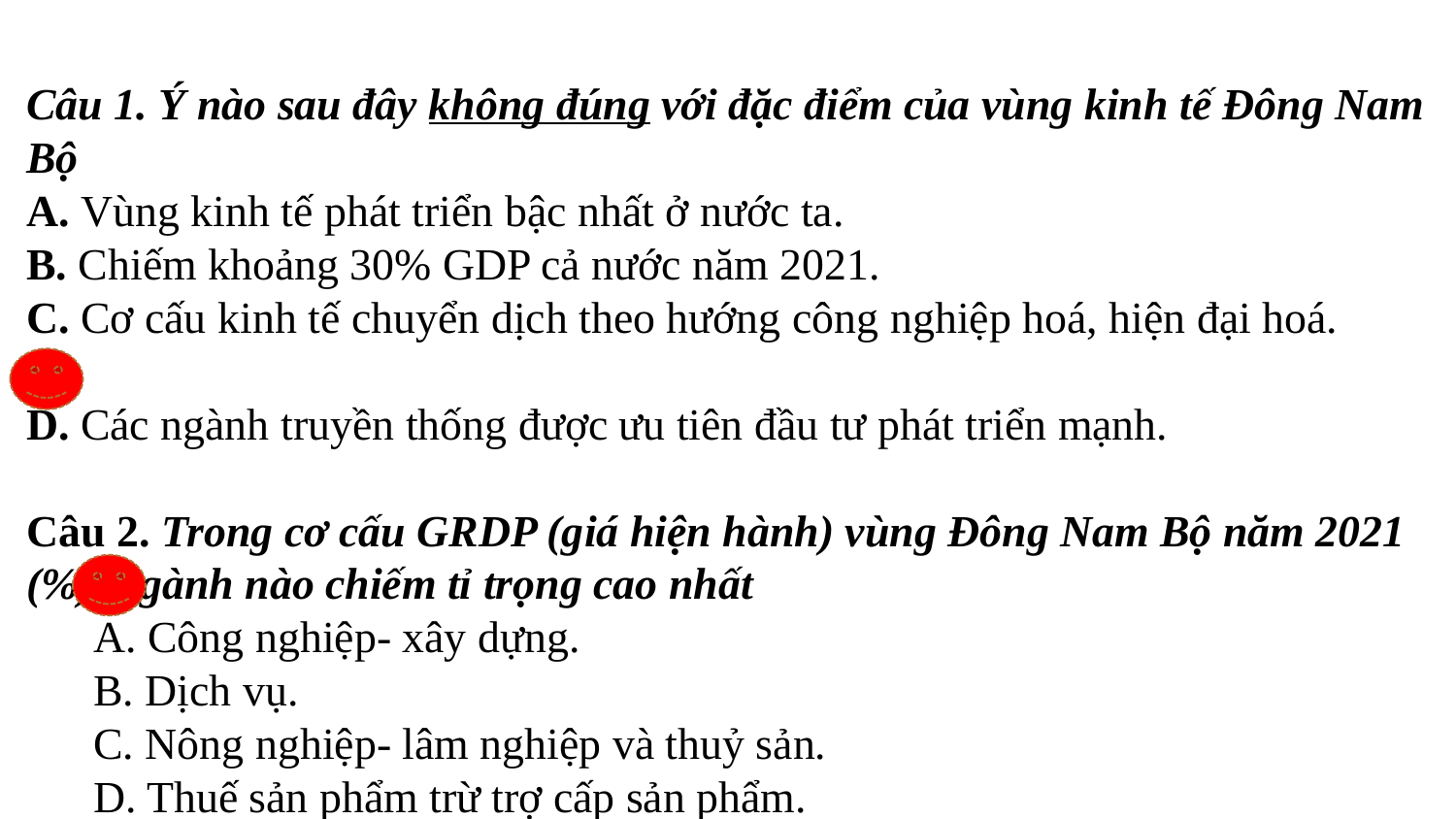

Câu 1. Ý nào sau đây không đúng với đặc điểm của vùng kinh tế Đông Nam Bộ
A. Vùng kinh tế phát triển bậc nhất ở nước ta.
B. Chiếm khoảng 30% GDP cả nước năm 2021.
C. Cơ cấu kinh tế chuyển dịch theo hướng công nghiệp hoá, hiện đại hoá.
D. Các ngành truyền thống được ưu tiên đầu tư phát triển mạnh.

Câu 2. Trong cơ cấu GRDP (giá hiện hành) vùng Đông Nam Bộ năm 2021 (%), ngành nào chiếm tỉ trọng cao nhất
      A. Công nghiệp- xây dựng.
      B. Dịch vụ.
      C. Nông nghiệp- lâm nghiệp và thuỷ sản.
      D. Thuế sản phẩm trừ trợ cấp sản phẩm.